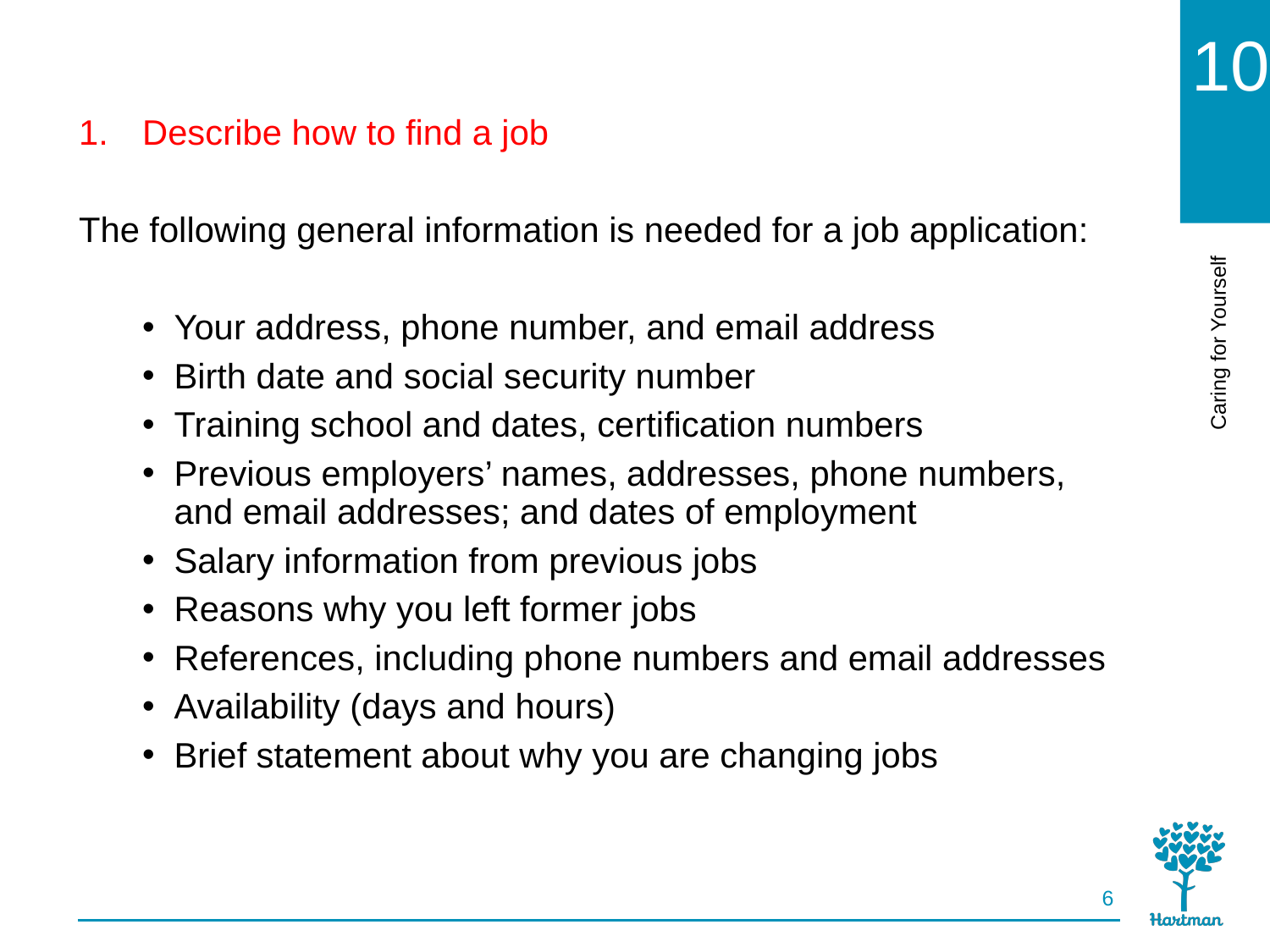

# LO1, content 5
Describe how to find a job

The following general information is needed for a job application:

Your address, phone number, and email address
Birth date and social security number
Training school and dates, certification numbers
Previous employers’ names, addresses, phone numbers, and email addresses; and dates of employment
Salary information from previous jobs
Reasons why you left former jobs
References, including phone numbers and email addresses
Availability (days and hours)
Brief statement about why you are changing jobs

6